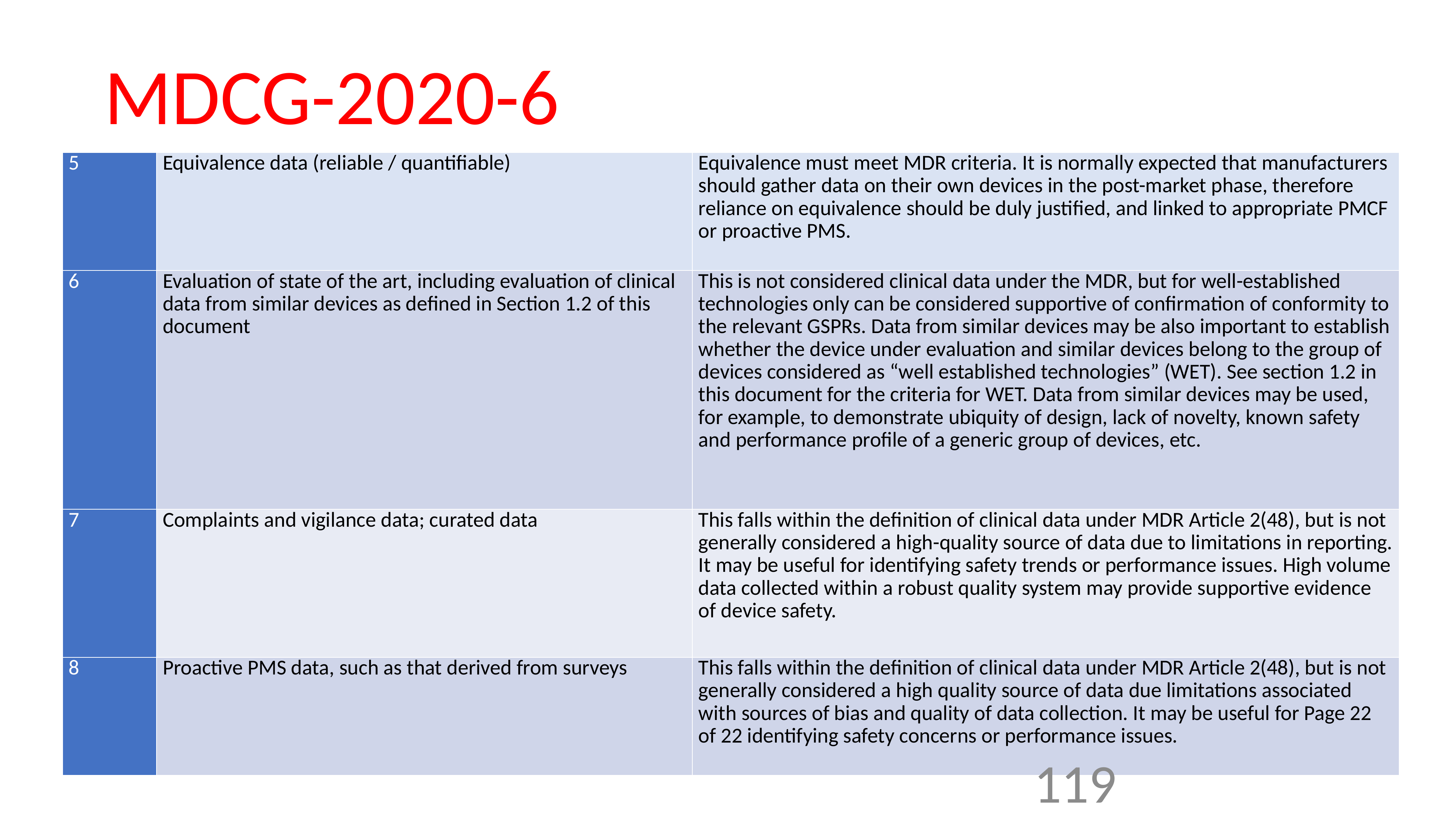

# MDCG-2020-6
| 5 | Equivalence data (reliable / quantifiable) | Equivalence must meet MDR criteria. It is normally expected that manufacturers should gather data on their own devices in the post-market phase, therefore reliance on equivalence should be duly justified, and linked to appropriate PMCF or proactive PMS. |
| --- | --- | --- |
| 6 | Evaluation of state of the art, including evaluation of clinical data from similar devices as defined in Section 1.2 of this document | This is not considered clinical data under the MDR, but for well-established technologies only can be considered supportive of confirmation of conformity to the relevant GSPRs. Data from similar devices may be also important to establish whether the device under evaluation and similar devices belong to the group of devices considered as “well established technologies” (WET). See section 1.2 in this document for the criteria for WET. Data from similar devices may be used, for example, to demonstrate ubiquity of design, lack of novelty, known safety and performance profile of a generic group of devices, etc. |
| 7 | Complaints and vigilance data; curated data | This falls within the definition of clinical data under MDR Article 2(48), but is not generally considered a high-quality source of data due to limitations in reporting. It may be useful for identifying safety trends or performance issues. High volume data collected within a robust quality system may provide supportive evidence of device safety. |
| 8 | Proactive PMS data, such as that derived from surveys | This falls within the definition of clinical data under MDR Article 2(48), but is not generally considered a high quality source of data due limitations associated with sources of bias and quality of data collection. It may be useful for Page 22 of 22 identifying safety concerns or performance issues. |
119